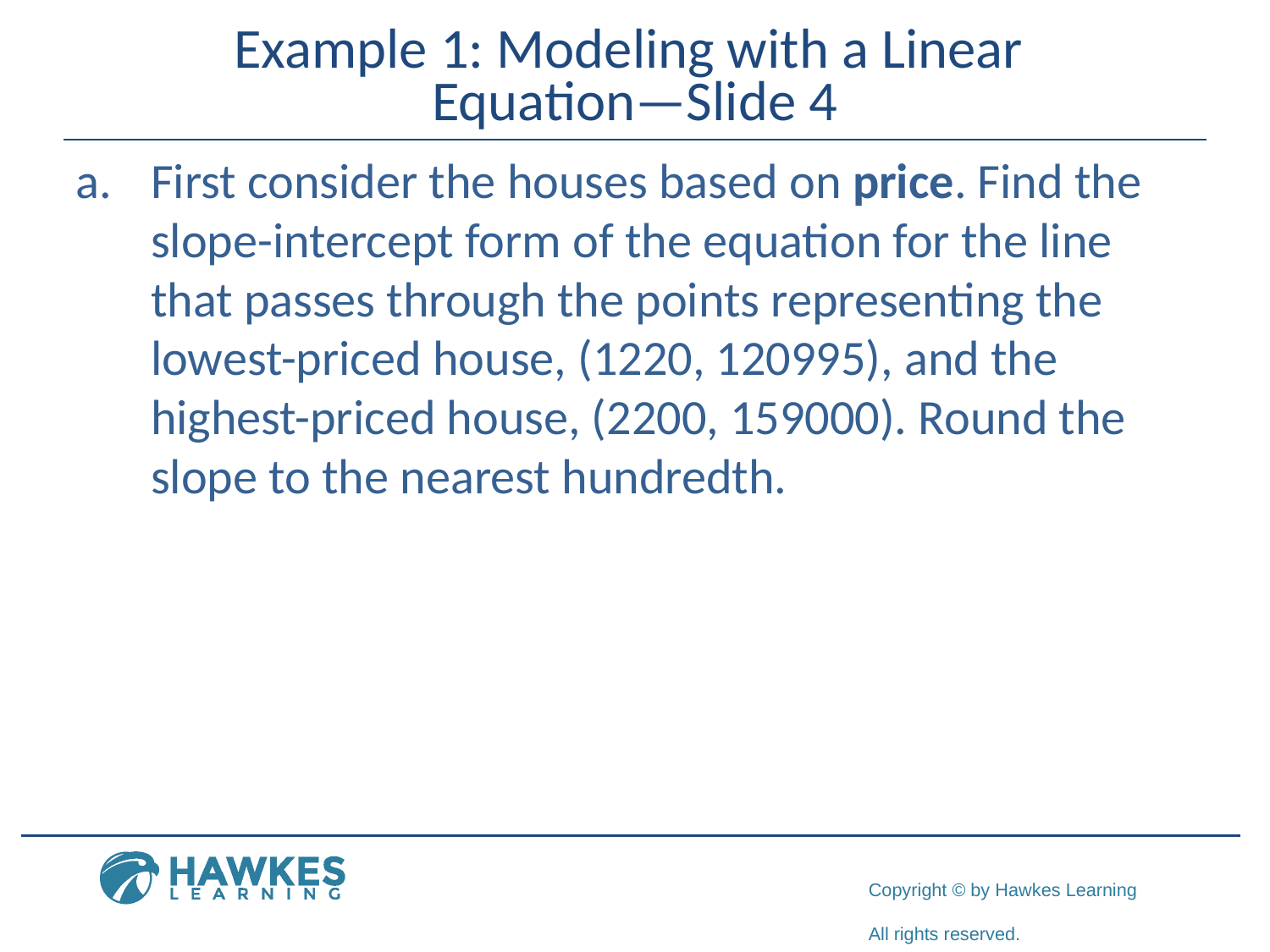

# Example 1: Modeling with a Linear Equation—Slide 4
a.​	First consider the houses based on price. Find the slope-intercept form of the equation for the line that passes through the points representing the lowest-priced house, (1220, 120995), and the highest-priced house, (2200, 159000). Round the slope to the nearest hundredth.